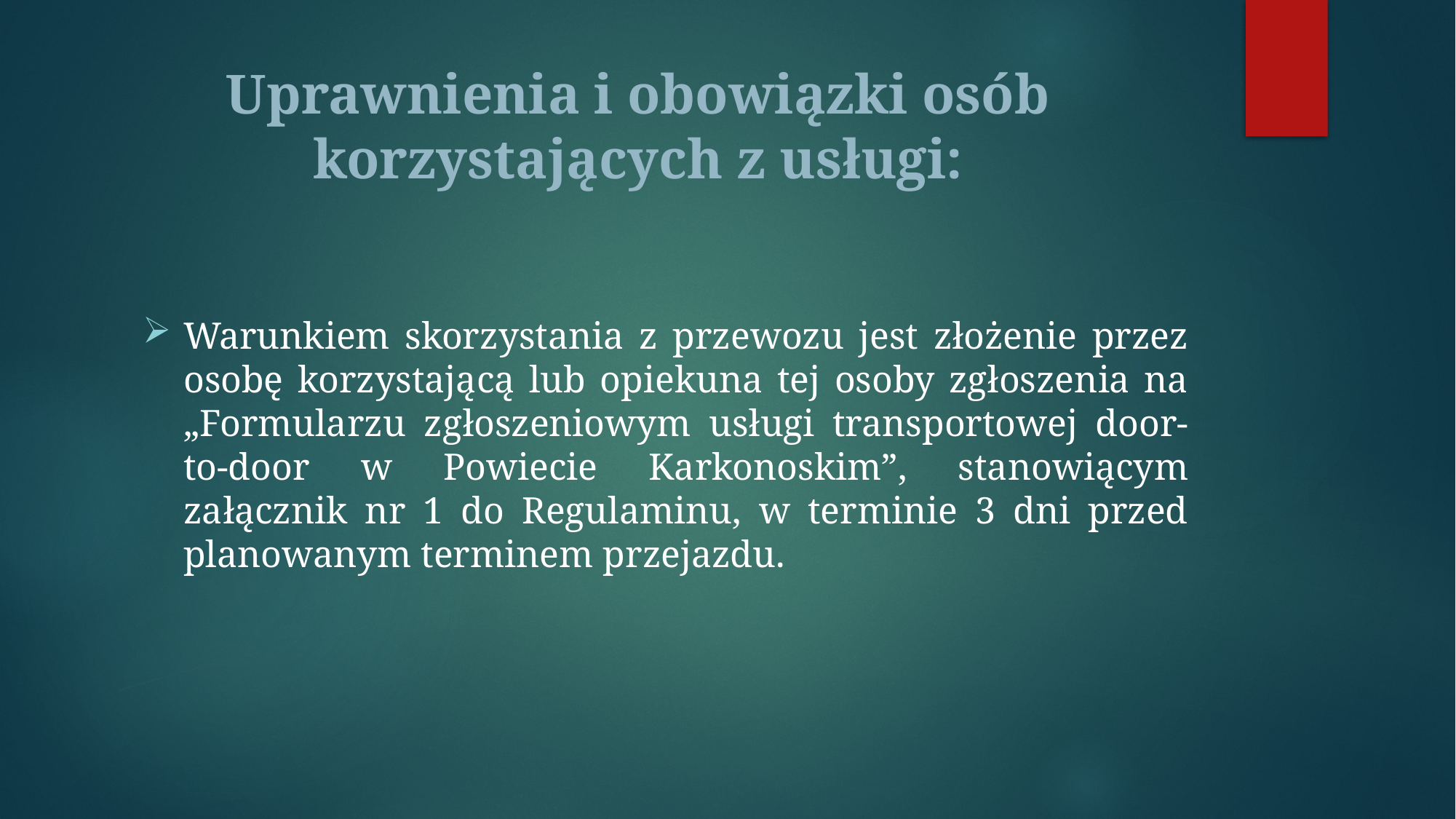

# Uprawnienia i obowiązki osób korzystających z usługi:

Warunkiem skorzystania z przewozu jest złożenie przez osobę korzystającą lub opiekuna tej osoby zgłoszenia na „Formularzu zgłoszeniowym usługi transportowej door-to-door w Powiecie Karkonoskim”, stanowiącym załącznik nr 1 do Regulaminu, w terminie 3 dni przed planowanym terminem przejazdu.